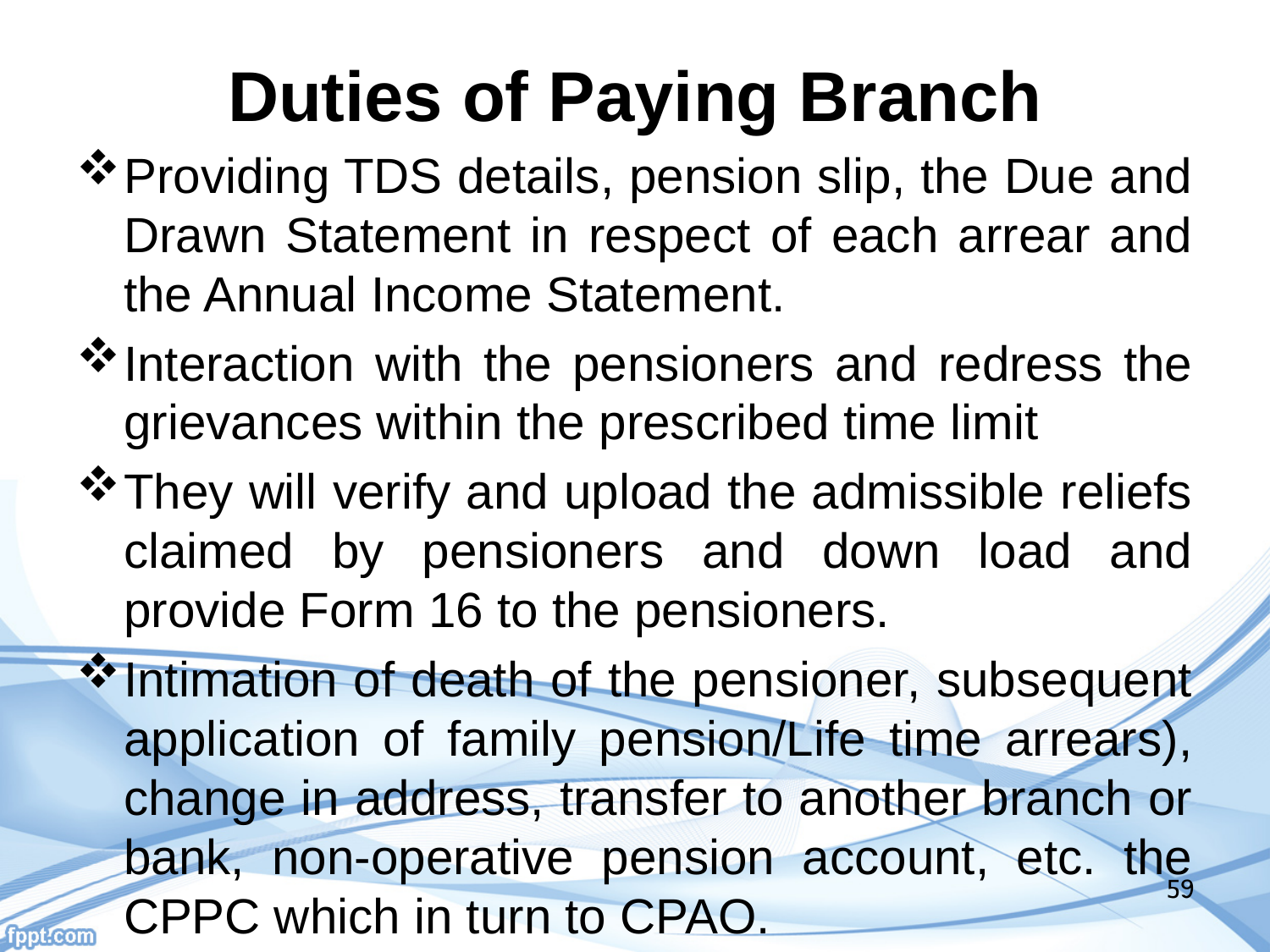

# Duties of Paying Branch
Providing TDS details, pension slip, the Due and Drawn Statement in respect of each arrear and the Annual Income Statement.
Interaction with the pensioners and redress the grievances within the prescribed time limit
They will verify and upload the admissible reliefs claimed by pensioners and down load and provide Form 16 to the pensioners.
Intimation of death of the pensioner, subsequent application of family pension/Life time arrears), change in address, transfer to another branch or bank, non-operative pension account, etc. the CPPC which in turn to CPAO.
59